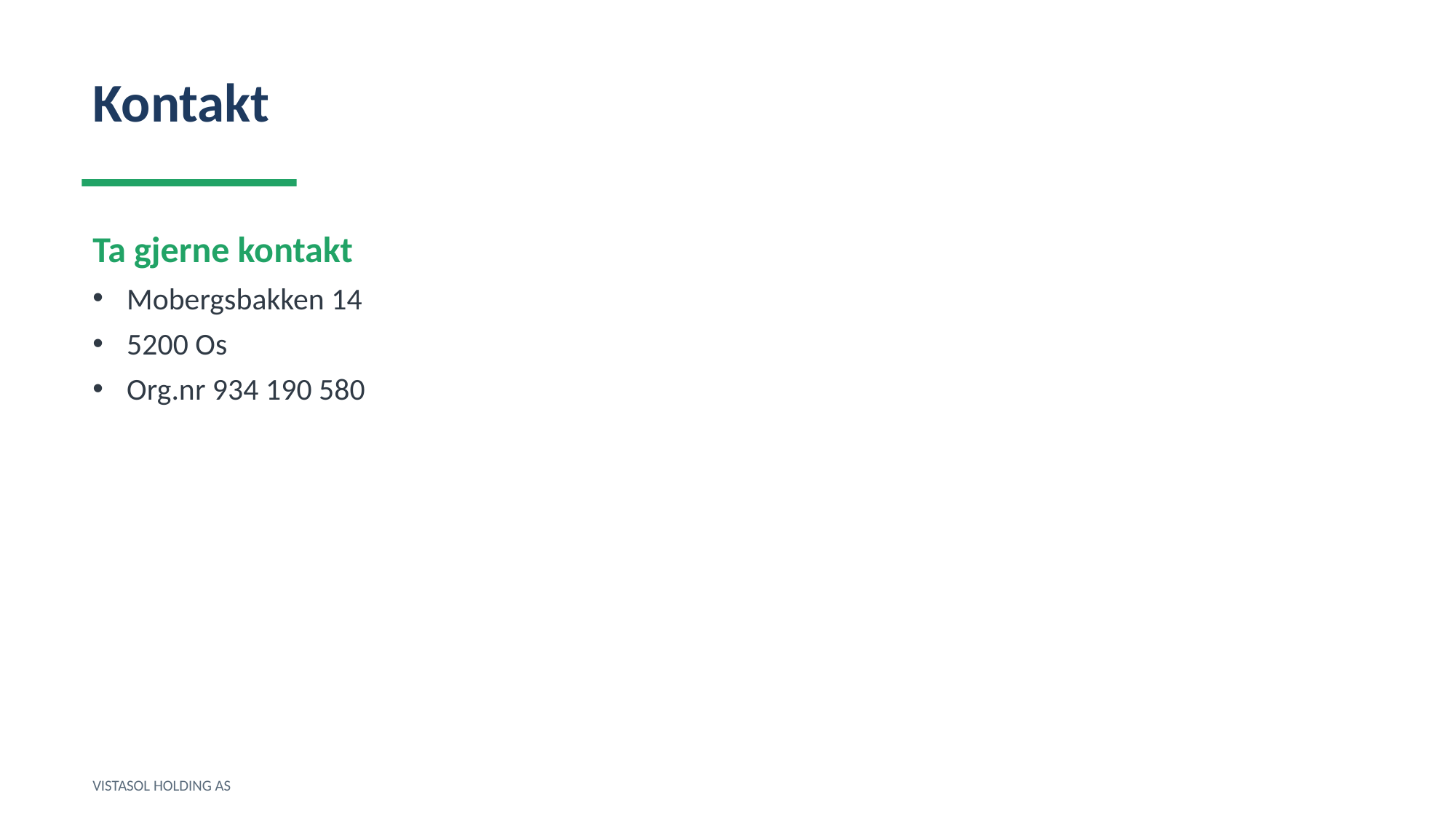

Kontakt

Ta gjerne kontakt
Mobergsbakken 14
5200 Os
Org.nr 934 190 580
VISTASOL HOLDING AS